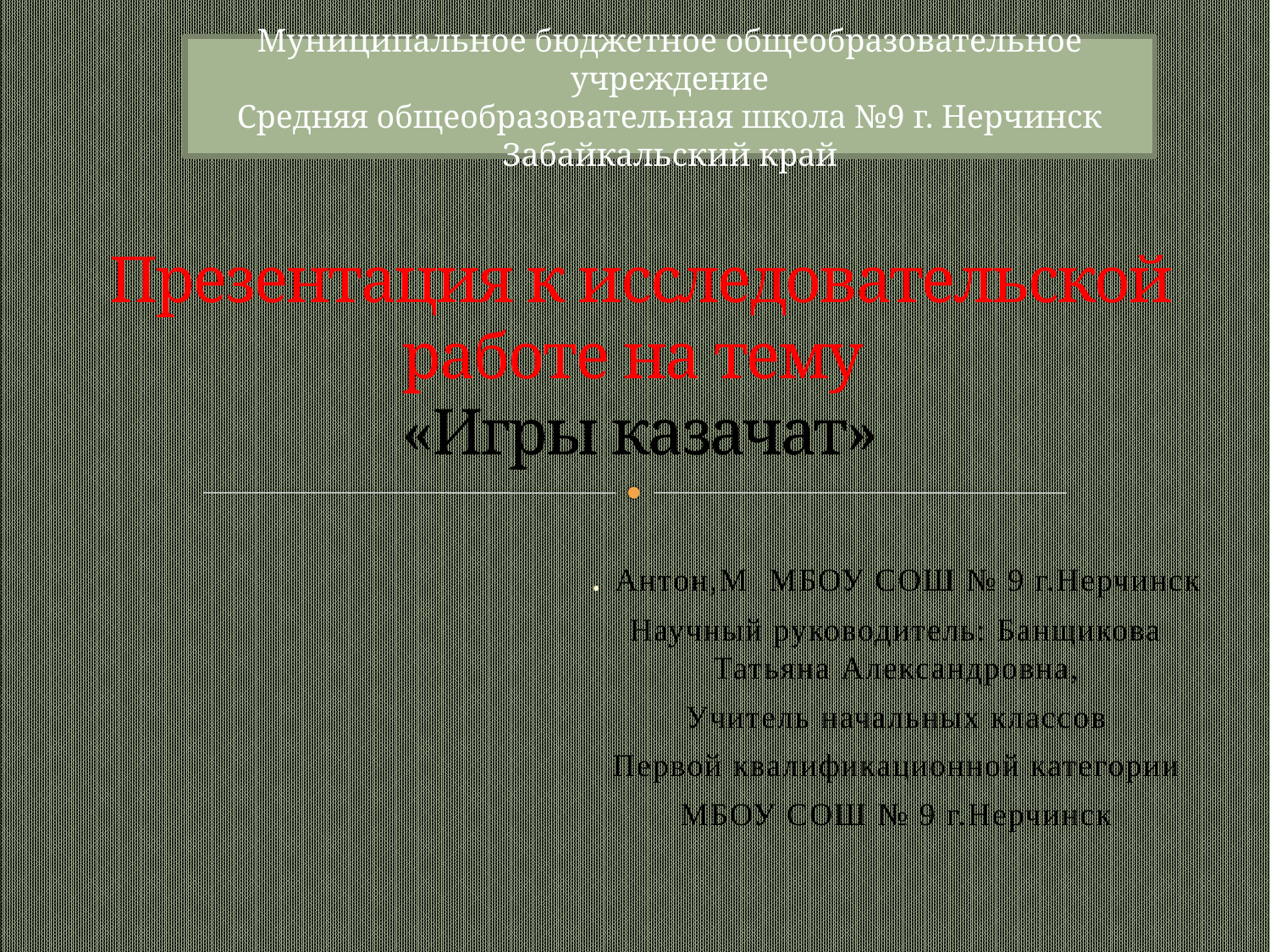

Муниципальное бюджетное общеобразовательное учреждение
Средняя общеобразовательная школа №9 г. Нерчинск
Забайкальский край
# Презентация к исследовательской работе на тему «Игры казачат»
. Антон,М  МБОУ СОШ № 9 г.Нерчинск
Научный руководитель: Банщикова Татьяна Александровна,
Учитель начальных классов
Первой квалификационной категории
МБОУ СОШ № 9 г.Нерчинск